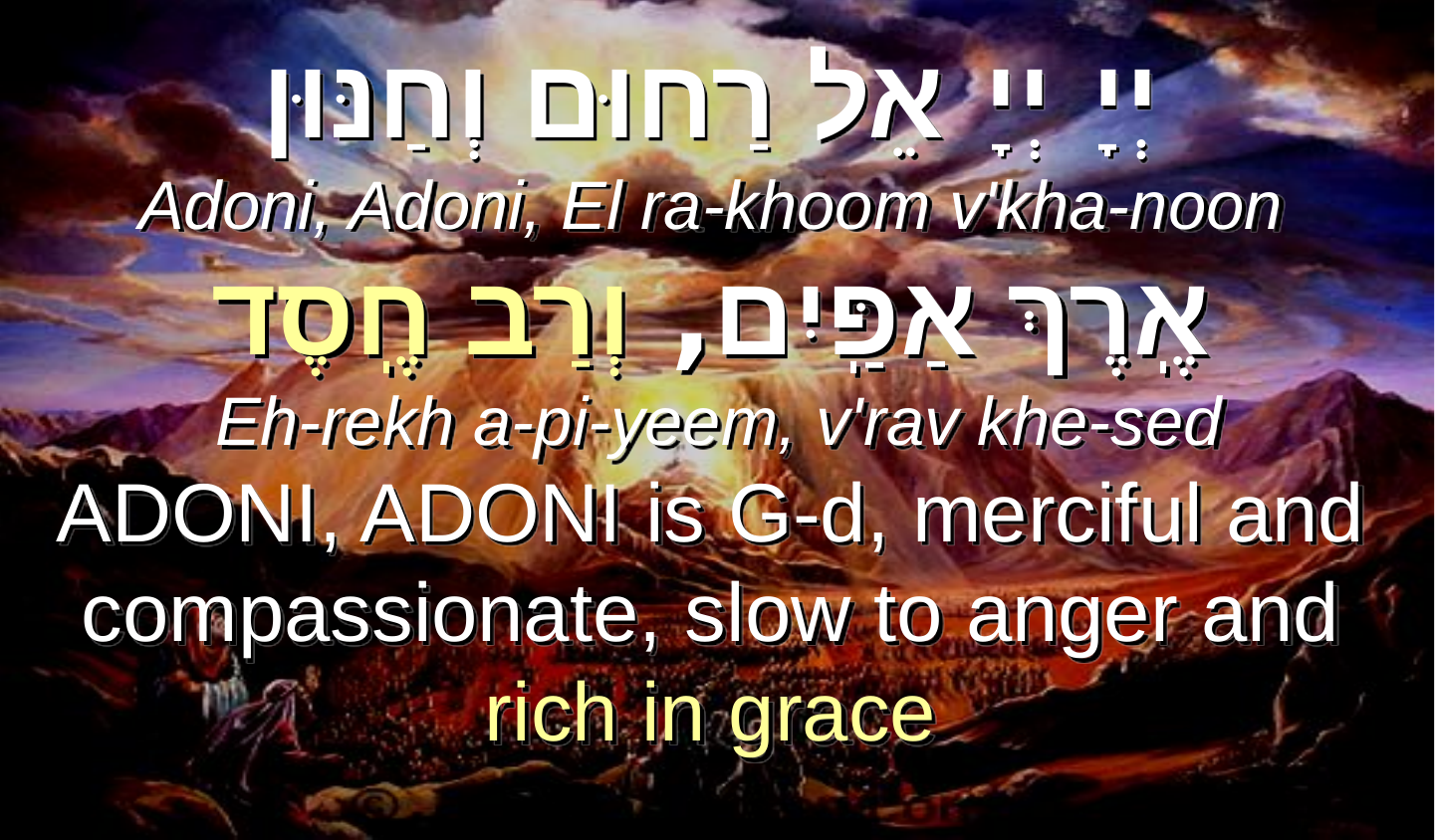

יְיָ יְיָ אֵל רַחוּם וְחַנּוּן
Adoni, Adoni, El ra-khoom v'kha-noon
אֶֽרֶךְ אַפַּֽיִם, וְרַב חֶֽסֶד
 Eh-rekh a-pi-yeem, v'rav khe-sed
ADONI, ADONI is G-d, merciful and compassionate, slow to anger and rich in grace